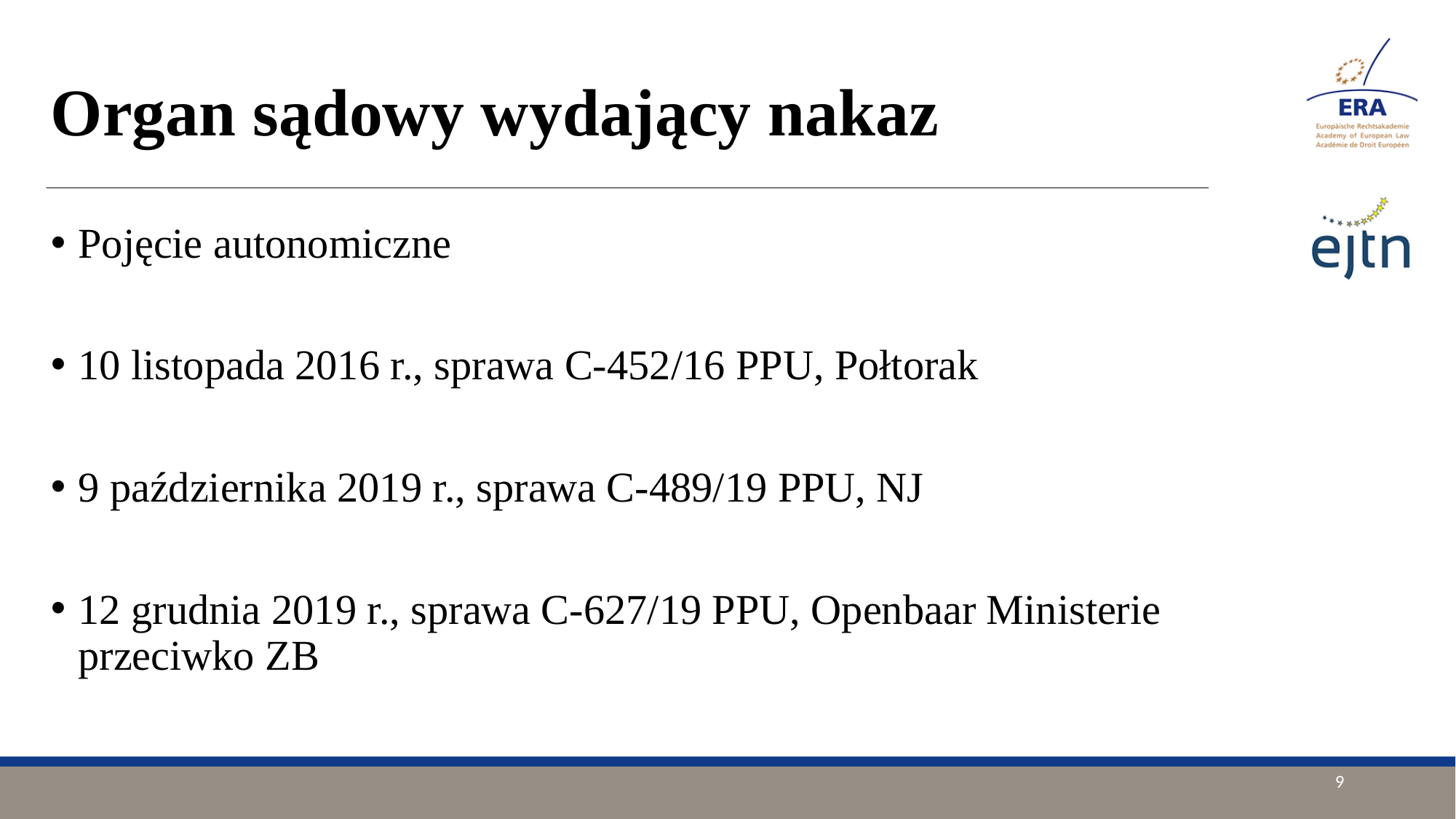

# Organ sądowy wydający nakaz
Pojęcie autonomiczne

10 listopada 2016 r., sprawa C-452/16 PPU, Połtorak

9 października 2019 r., sprawa C-489/19 PPU, NJ

12 grudnia 2019 r., sprawa C-627/19 PPU, Openbaar Ministerie przeciwko ZB
9